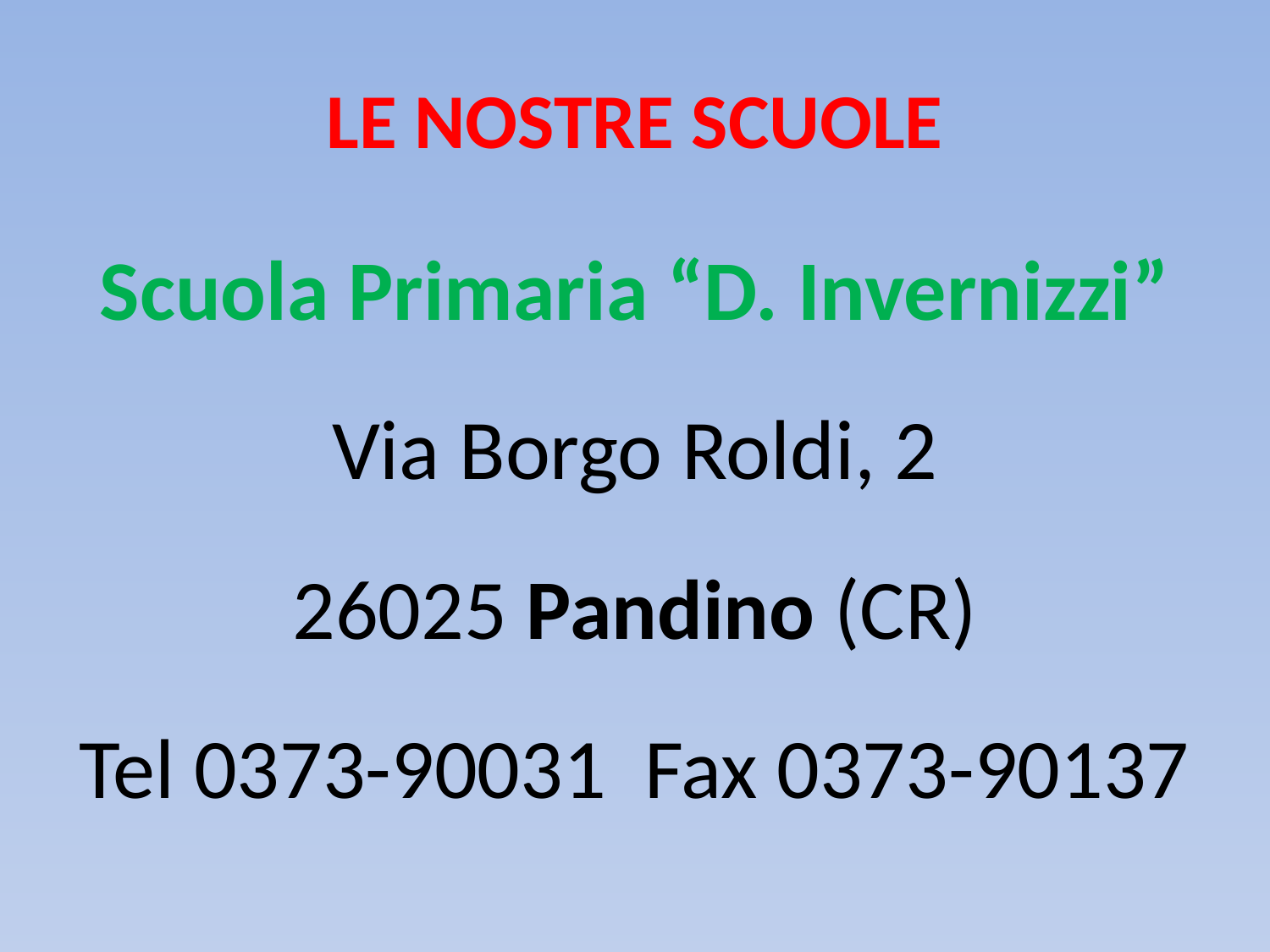

# LE NOSTRE SCUOLE
Scuola Primaria “D. Invernizzi”
Via Borgo Roldi, 2
26025 Pandino (CR)
Tel 0373-90031  Fax 0373-90137